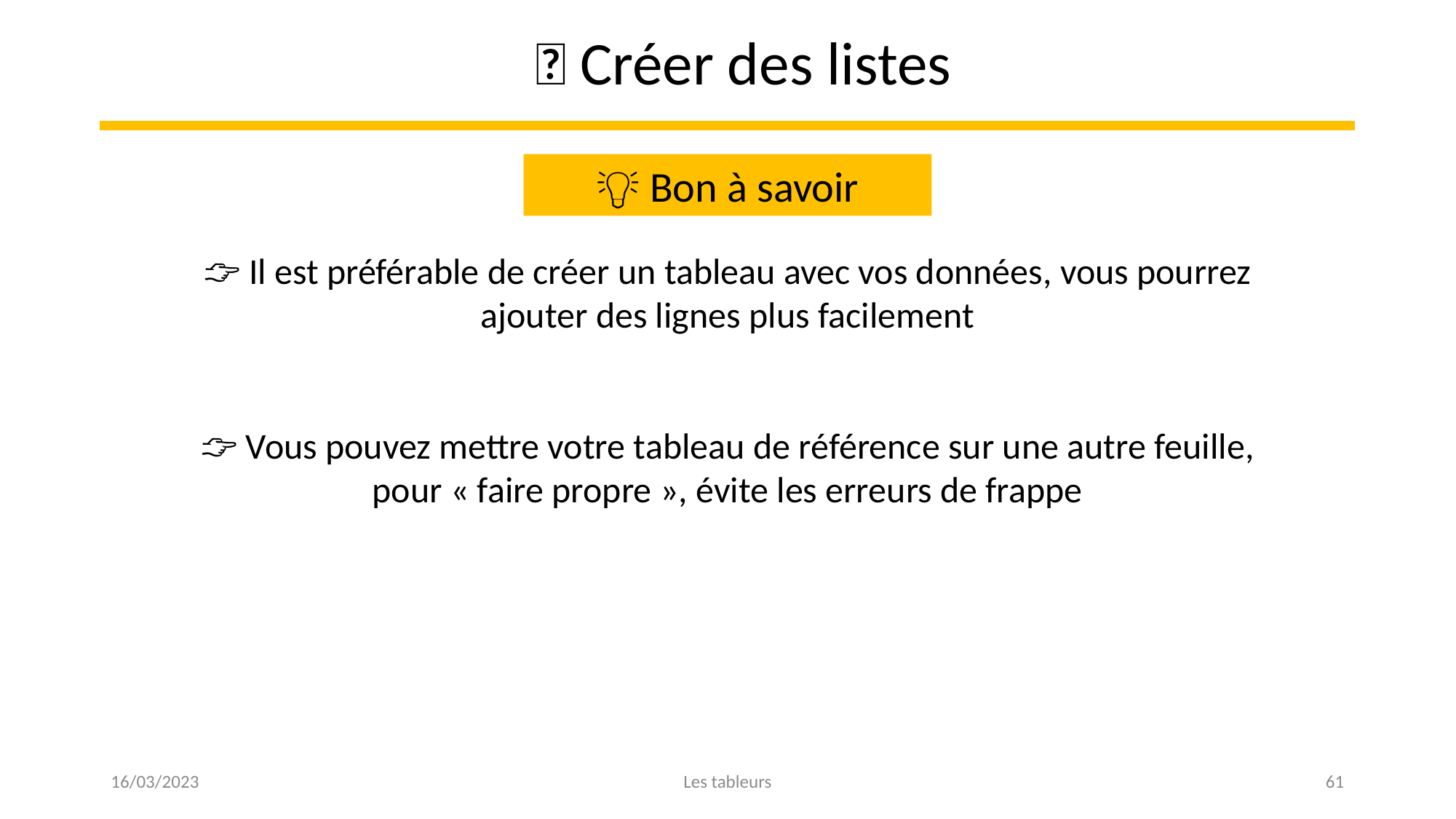

🧾 Créer des listes
💡 Bon à savoir
👉 Il est préférable de créer un tableau avec vos données, vous pourrez ajouter des lignes plus facilement

👉 Vous pouvez mettre votre tableau de référence sur une autre feuille, pour « faire propre », évite les erreurs de frappe

16/03/2023
Les tableurs
61